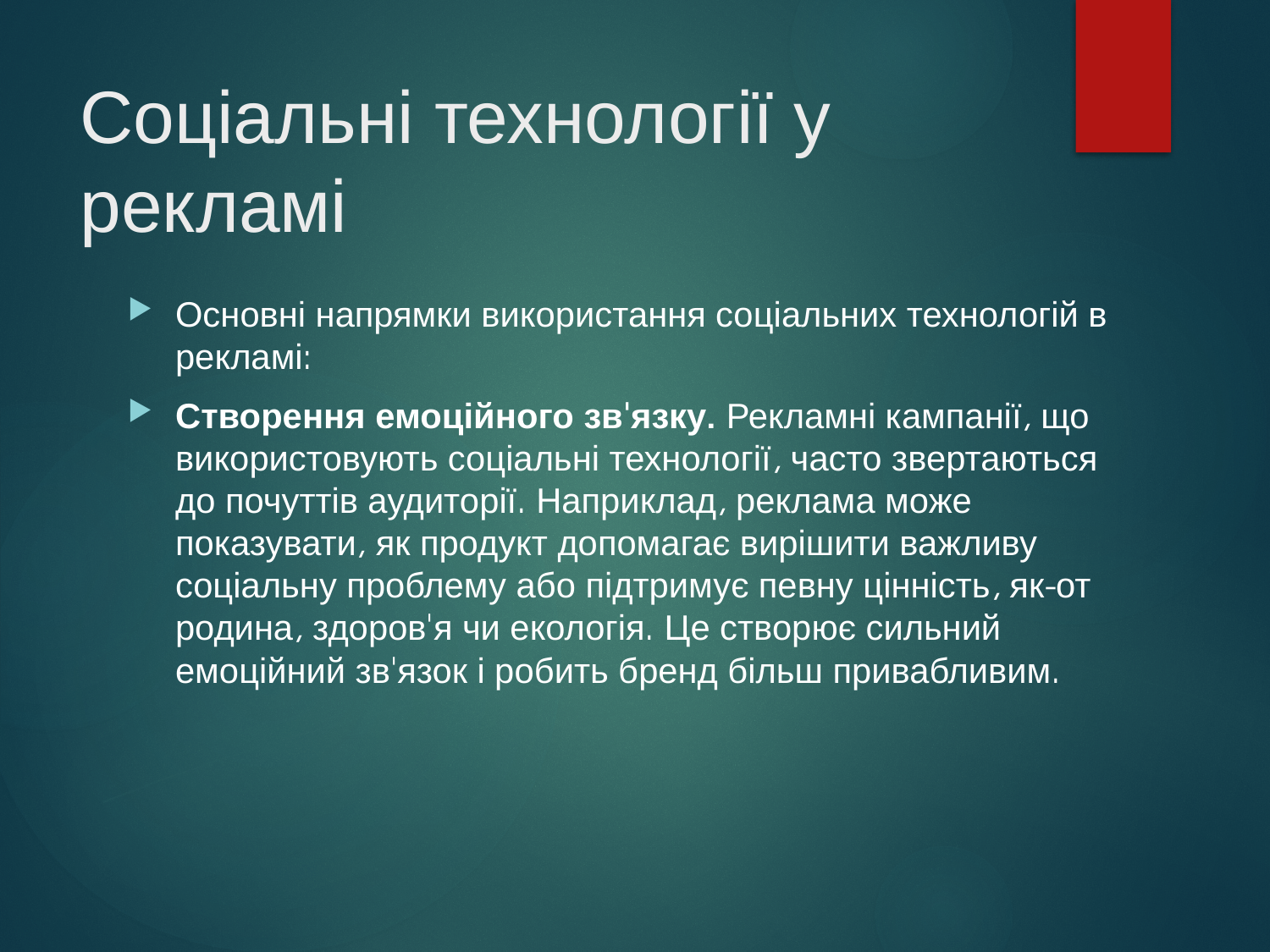

# Соціальні технології у рекламі
Основні напрямки використання соціальних технологій в рекламі:
Створення емоційного зв'язку. Рекламні кампанії, що використовують соціальні технології, часто звертаються до почуттів аудиторії. Наприклад, реклама може показувати, як продукт допомагає вирішити важливу соціальну проблему або підтримує певну цінність, як-от родина, здоров'я чи екологія. Це створює сильний емоційний зв'язок і робить бренд більш привабливим.